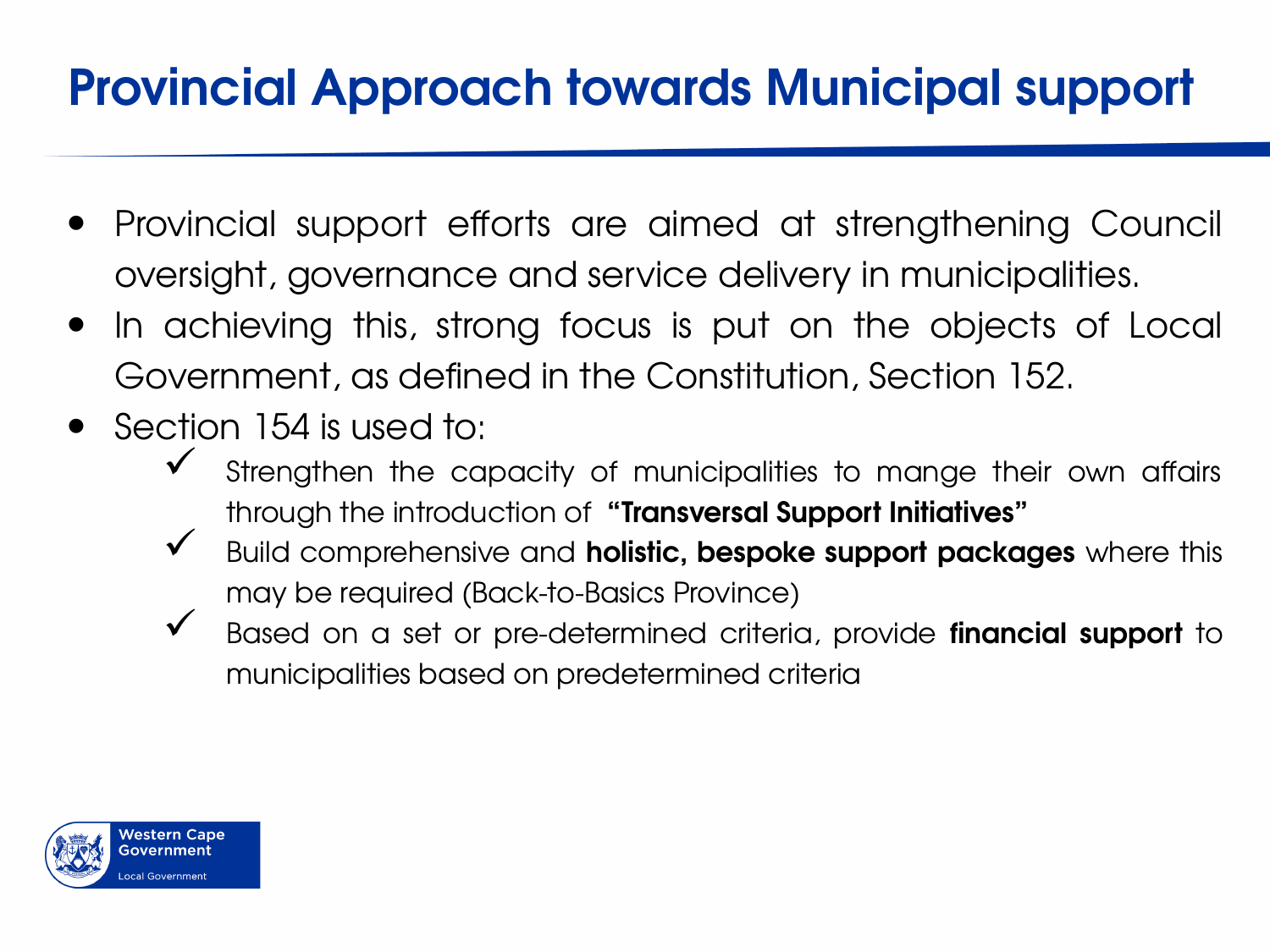

# Provincial Approach towards Municipal support
Provincial support efforts are aimed at strengthening Council oversight, governance and service delivery in municipalities.
In achieving this, strong focus is put on the objects of Local Government, as defined in the Constitution, Section 152.
Section 154 is used to:
Strengthen the capacity of municipalities to mange their own affairs through the introduction of  “Transversal Support Initiatives”
Build comprehensive and holistic, bespoke support packages where this may be required (Back-to-Basics Province)
Based on a set or pre-determined criteria, provide financial support to municipalities based on predetermined criteria